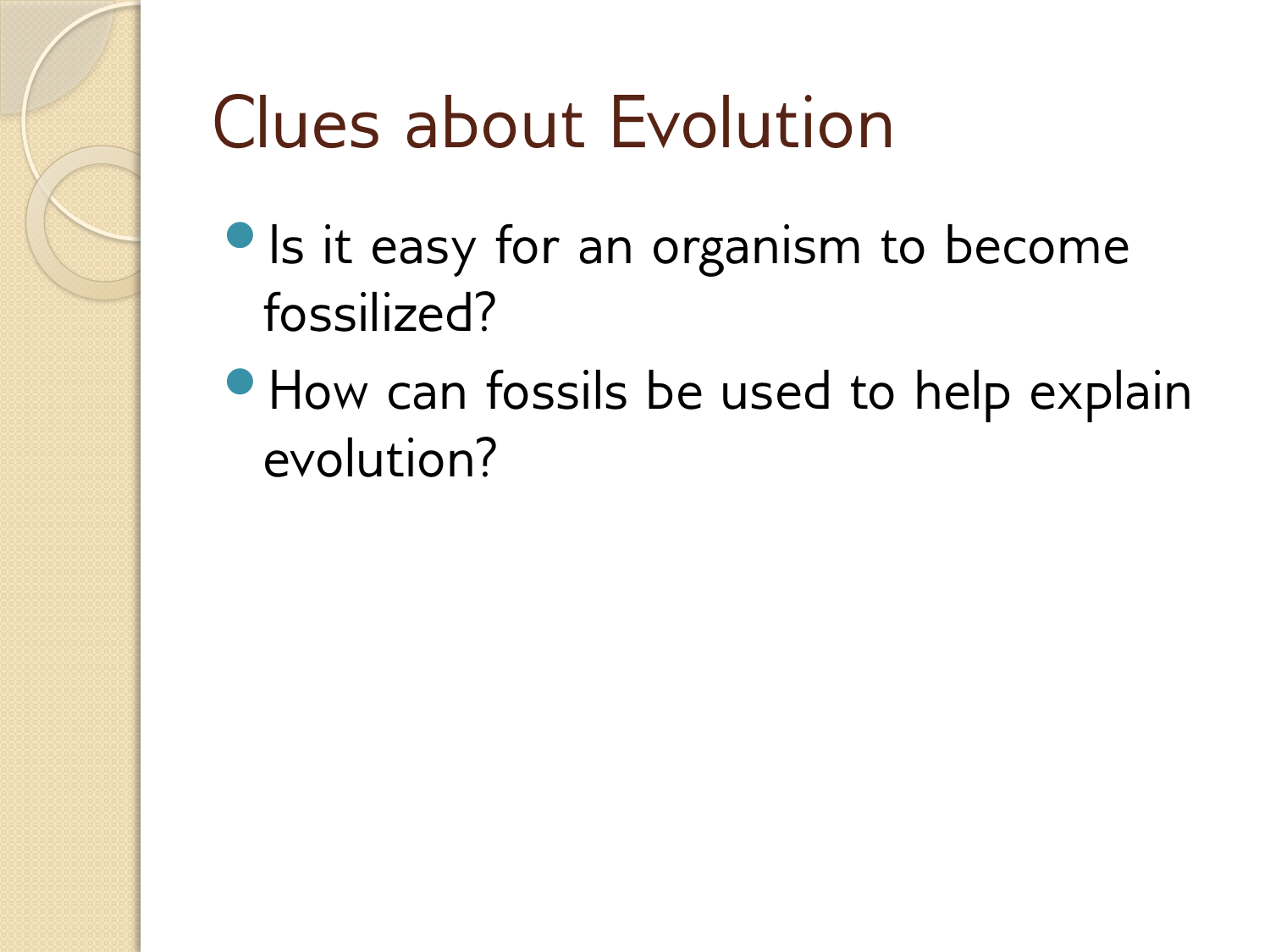

# Clues about Evolution
Is it easy for an organism to become fossilized?
How can fossils be used to help explain evolution?